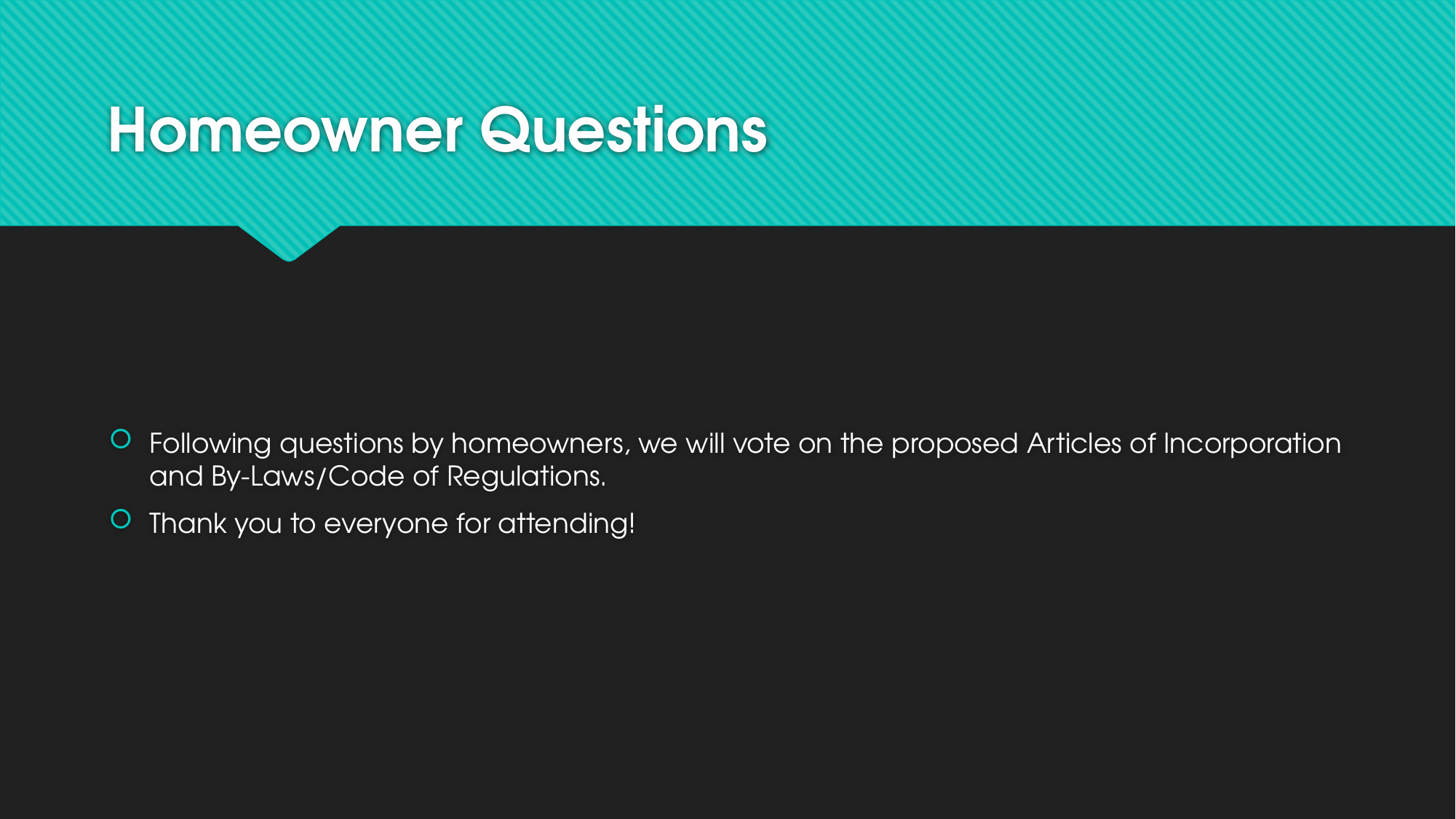

# Homeowner Questions
Following questions by homeowners, we will vote on the proposed Articles of Incorporation and By-Laws/Code of Regulations.
Thank you to everyone for attending!